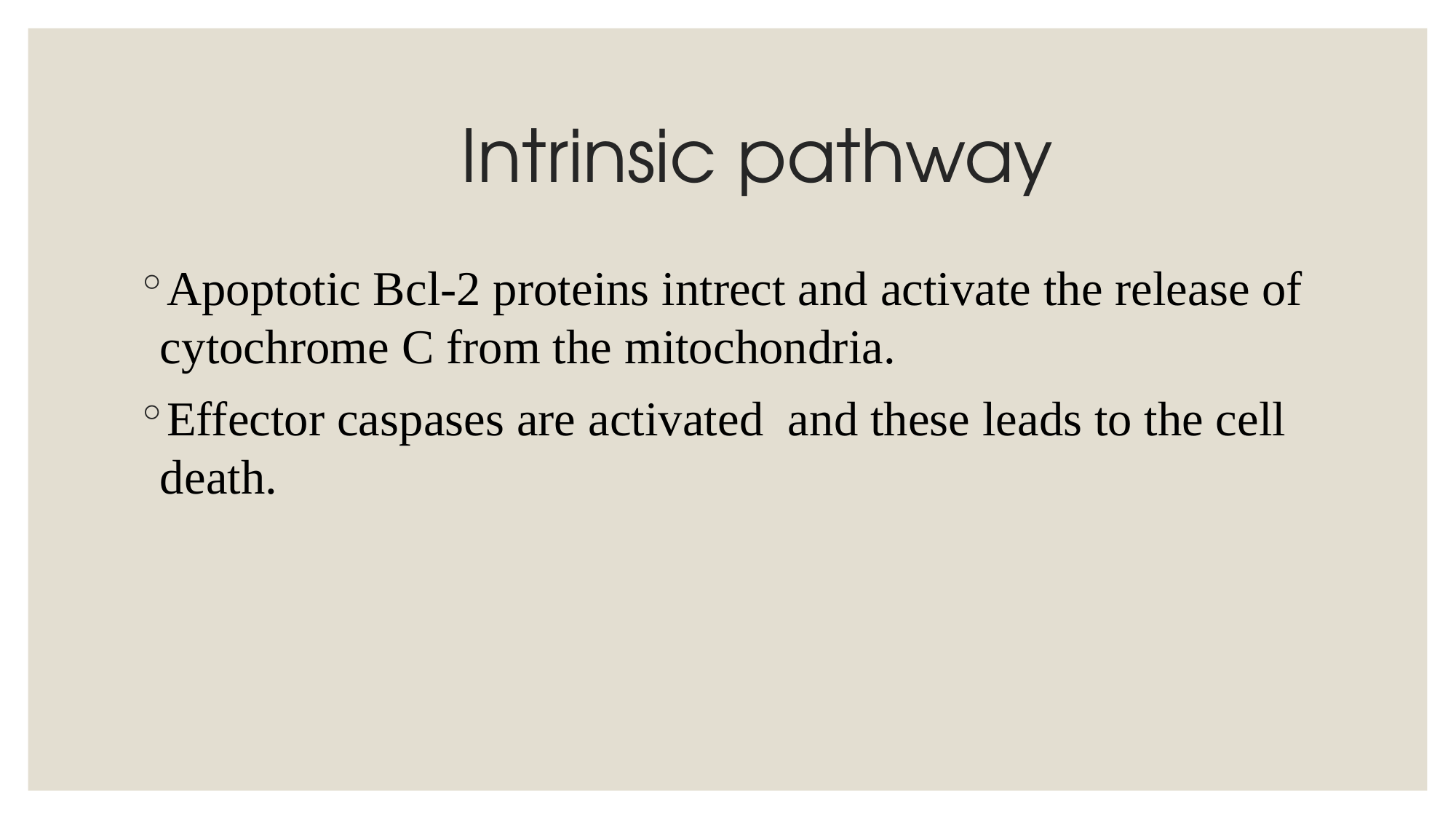

# Intrinsic pathway
Apoptotic Bcl-2 proteins intrect and activate the release of cytochrome C from the mitochondria.
Effector caspases are activated  and these leads to the cell death.